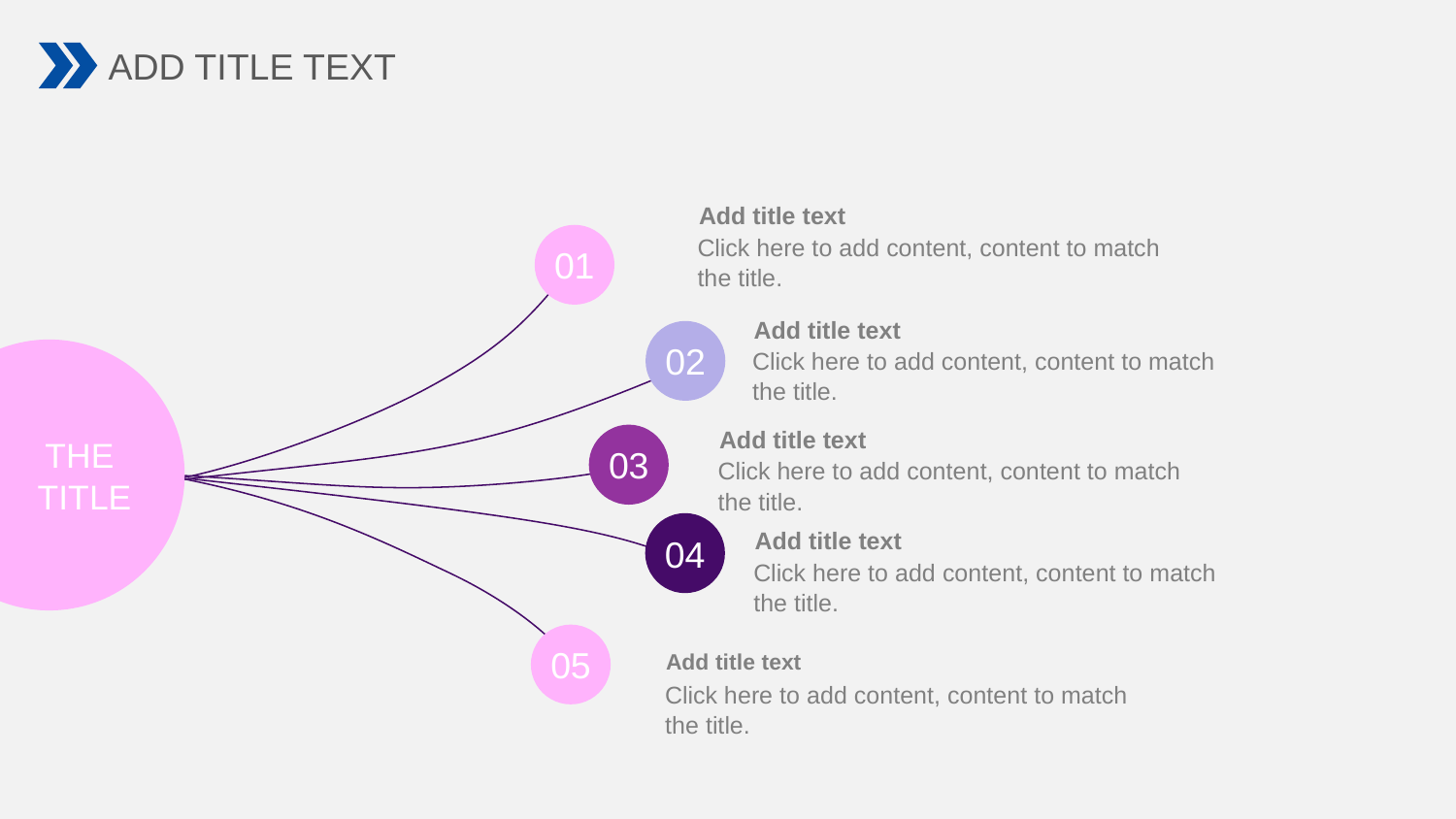

Add title text
01
Click here to add content, content to match the title.

Add title text
02
THE
TITLE
Click here to add content, content to match the title.
Add title text
03
Click here to add content, content to match the title.
04
Add title text
Click here to add content, content to match the title.
05
Add title text
Click here to add content, content to match the title.